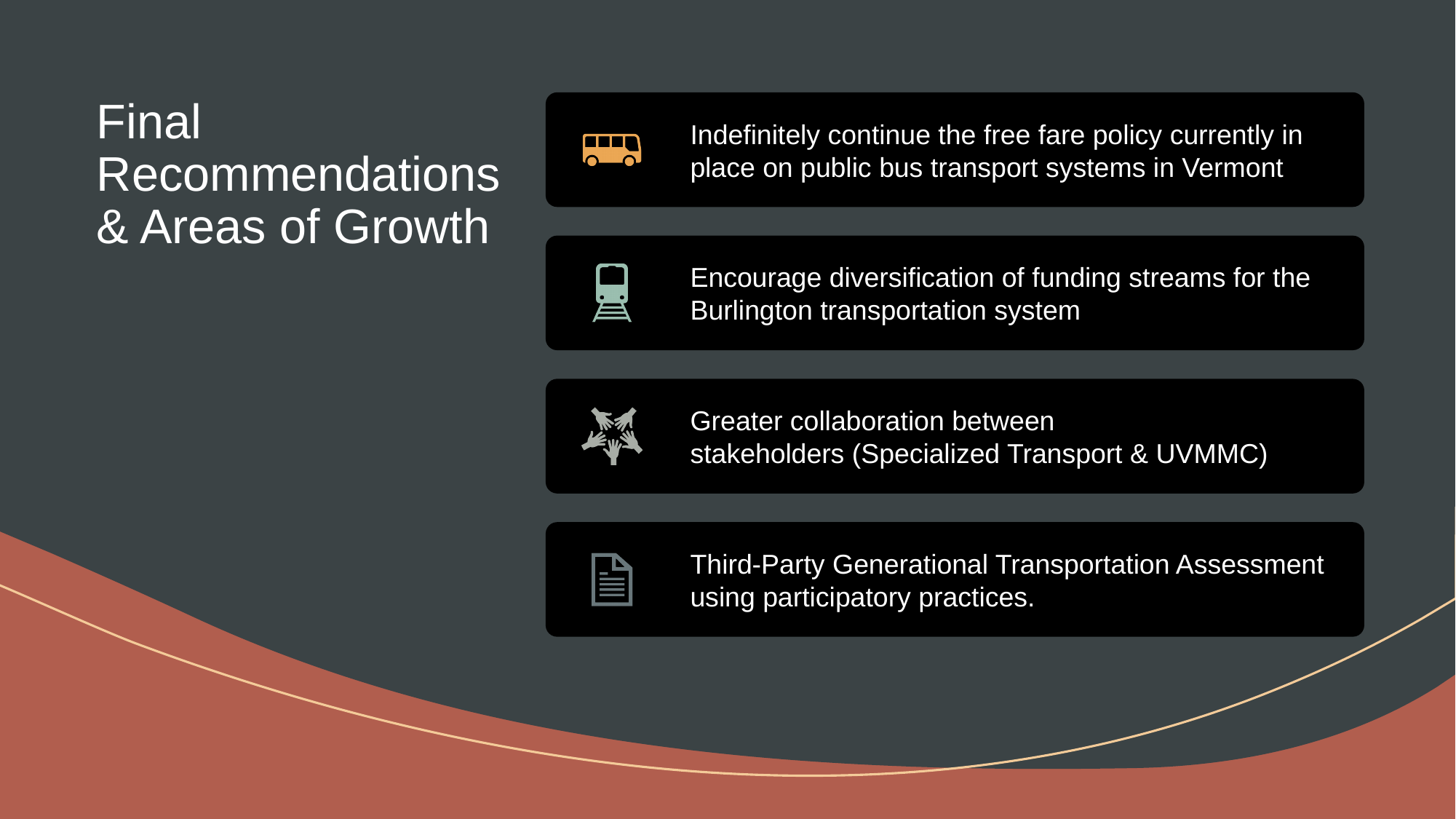

# Final Recommendations & Areas of Growth
Indefinitely continue the free fare policy currently in place on public bus transport systems in Vermont
Encourage diversification of funding streams for the Burlington transportation system
Greater collaboration between stakeholders (Specialized Transport & UVMMC)
Third-Party Generational Transportation Assessment using participatory practices.